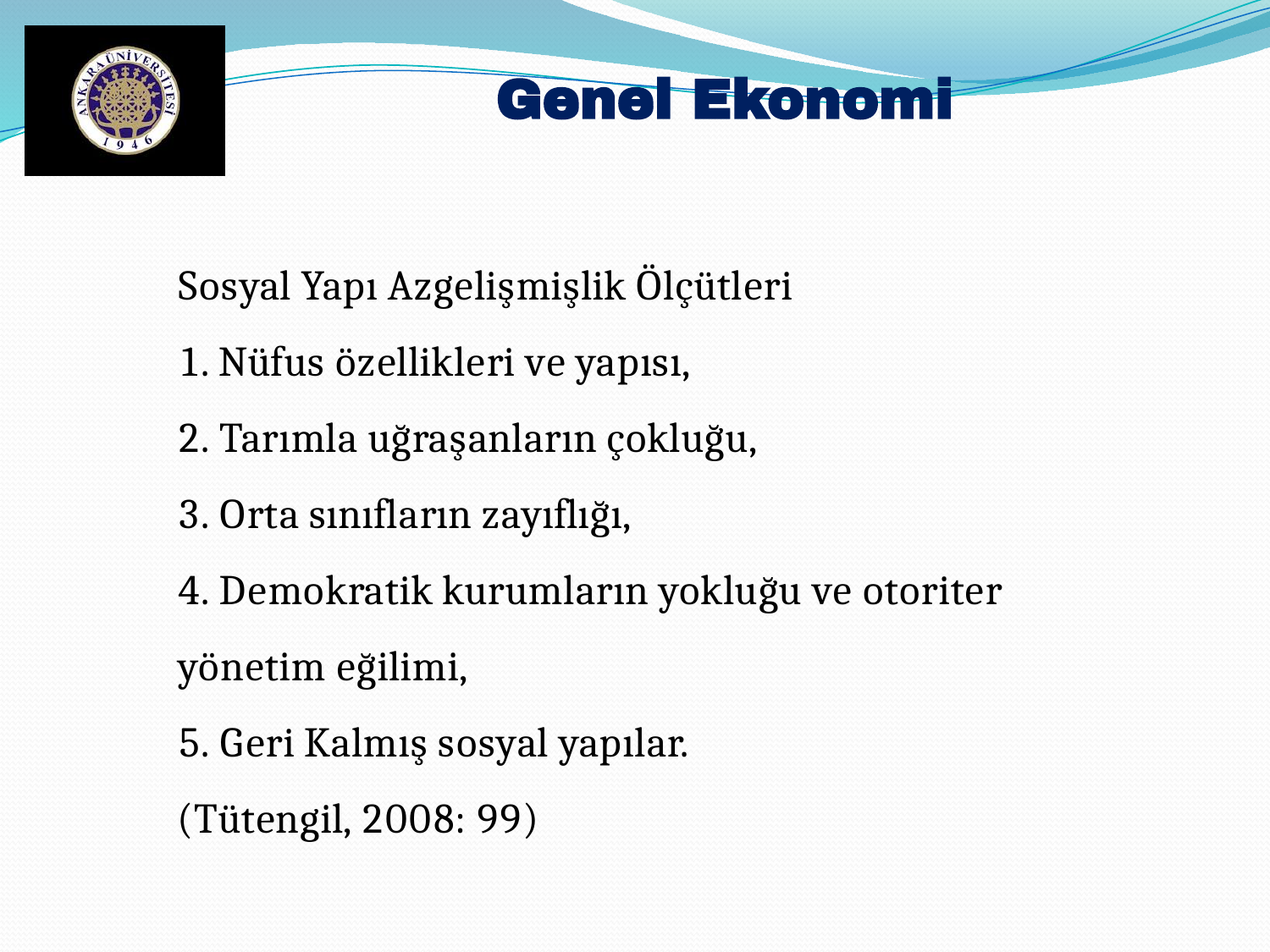

Genel Ekonomi
Sosyal Yapı Azgelişmişlik Ölçütleri
1. Nüfus özellikleri ve yapısı,
2. Tarımla uğraşanların çokluğu,
3. Orta sınıfların zayıflığı,
4. Demokratik kurumların yokluğu ve otoriter yönetim eğilimi,
5. Geri Kalmış sosyal yapılar.
(Tütengil, 2008: 99)